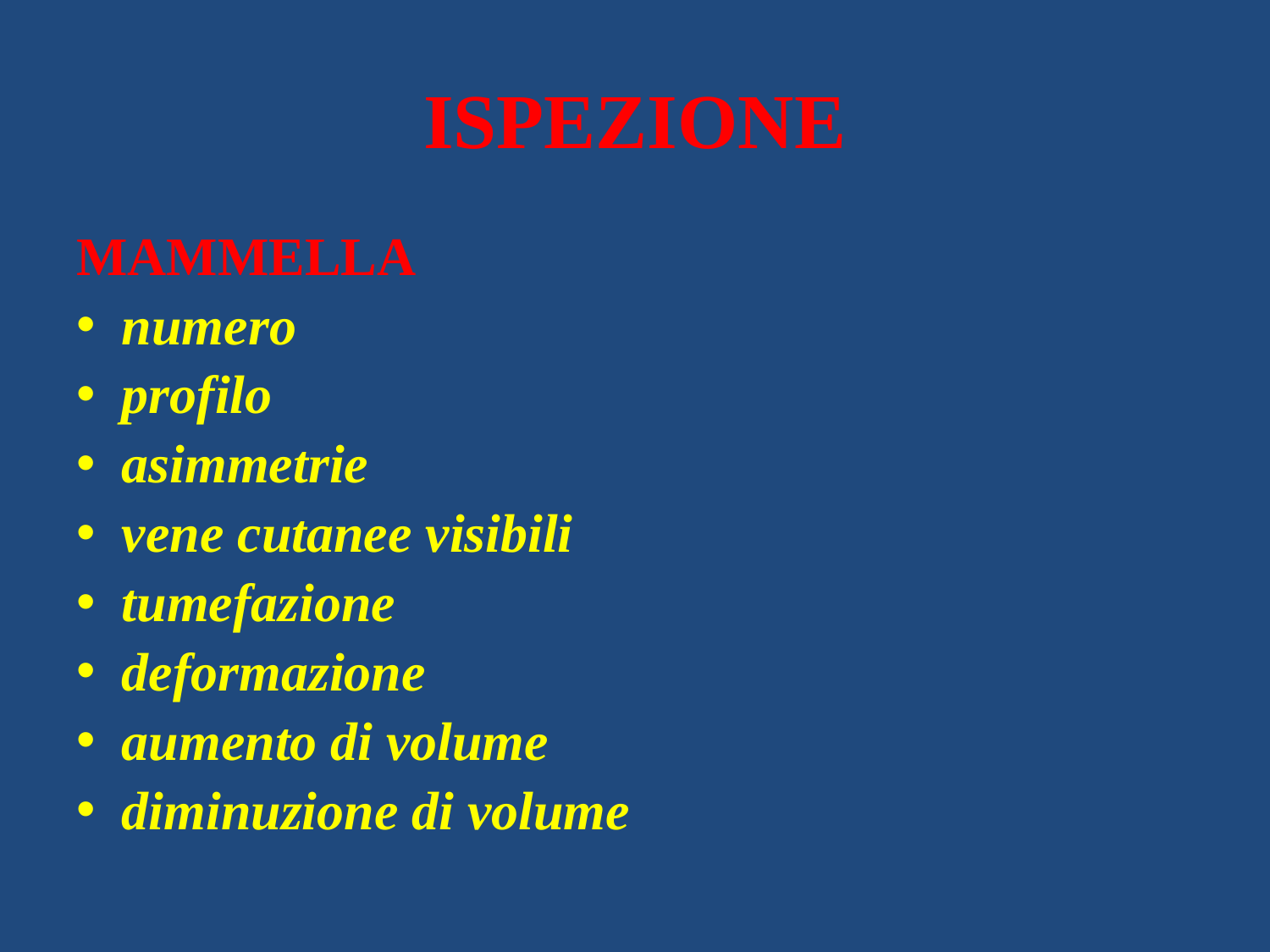

# ISPEZIONE
MAMMELLA
numero
profilo
asimmetrie
vene cutanee visibili
tumefazione
deformazione
aumento di volume
diminuzione di volume